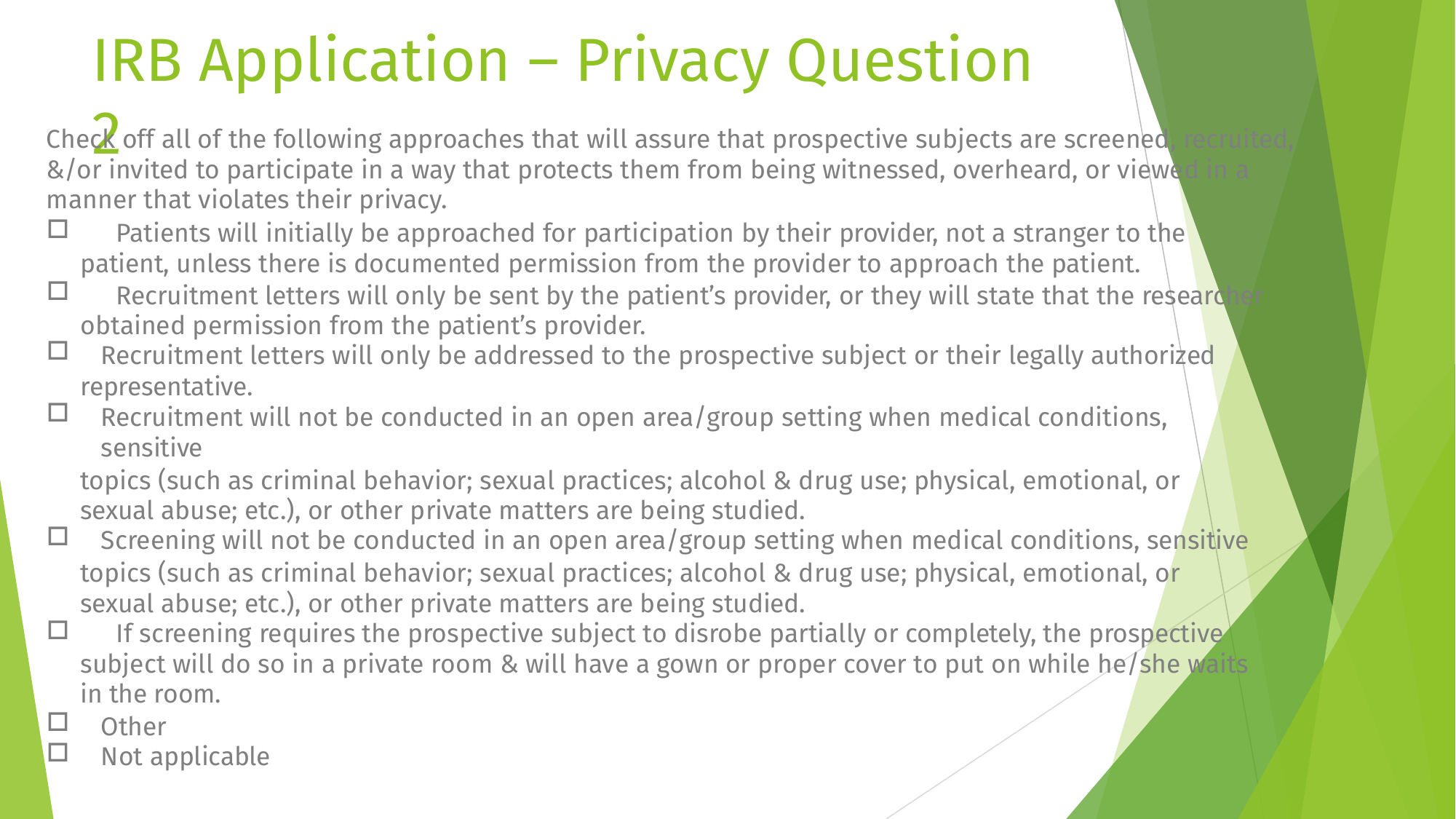

# IRB Application – Privacy Question 2
Check off all of the following approaches that will assure that prospective subjects are screened, recruited, &/or invited to participate in a way that protects them from being witnessed, overheard, or viewed in a manner that violates their privacy.
	Patients will initially be approached for participation by their provider, not a stranger to the patient, unless there is documented permission from the provider to approach the patient.
	Recruitment letters will only be sent by the patient’s provider, or they will state that the researcher obtained permission from the patient’s provider.
Recruitment letters will only be addressed to the prospective subject or their legally authorized
representative.
Recruitment will not be conducted in an open area/group setting when medical conditions, sensitive
topics (such as criminal behavior; sexual practices; alcohol & drug use; physical, emotional, or sexual abuse; etc.), or other private matters are being studied.
Screening will not be conducted in an open area/group setting when medical conditions, sensitive
topics (such as criminal behavior; sexual practices; alcohol & drug use; physical, emotional, or sexual abuse; etc.), or other private matters are being studied.
	If screening requires the prospective subject to disrobe partially or completely, the prospective subject will do so in a private room & will have a gown or proper cover to put on while he/she waits in the room.
Other
Not applicable